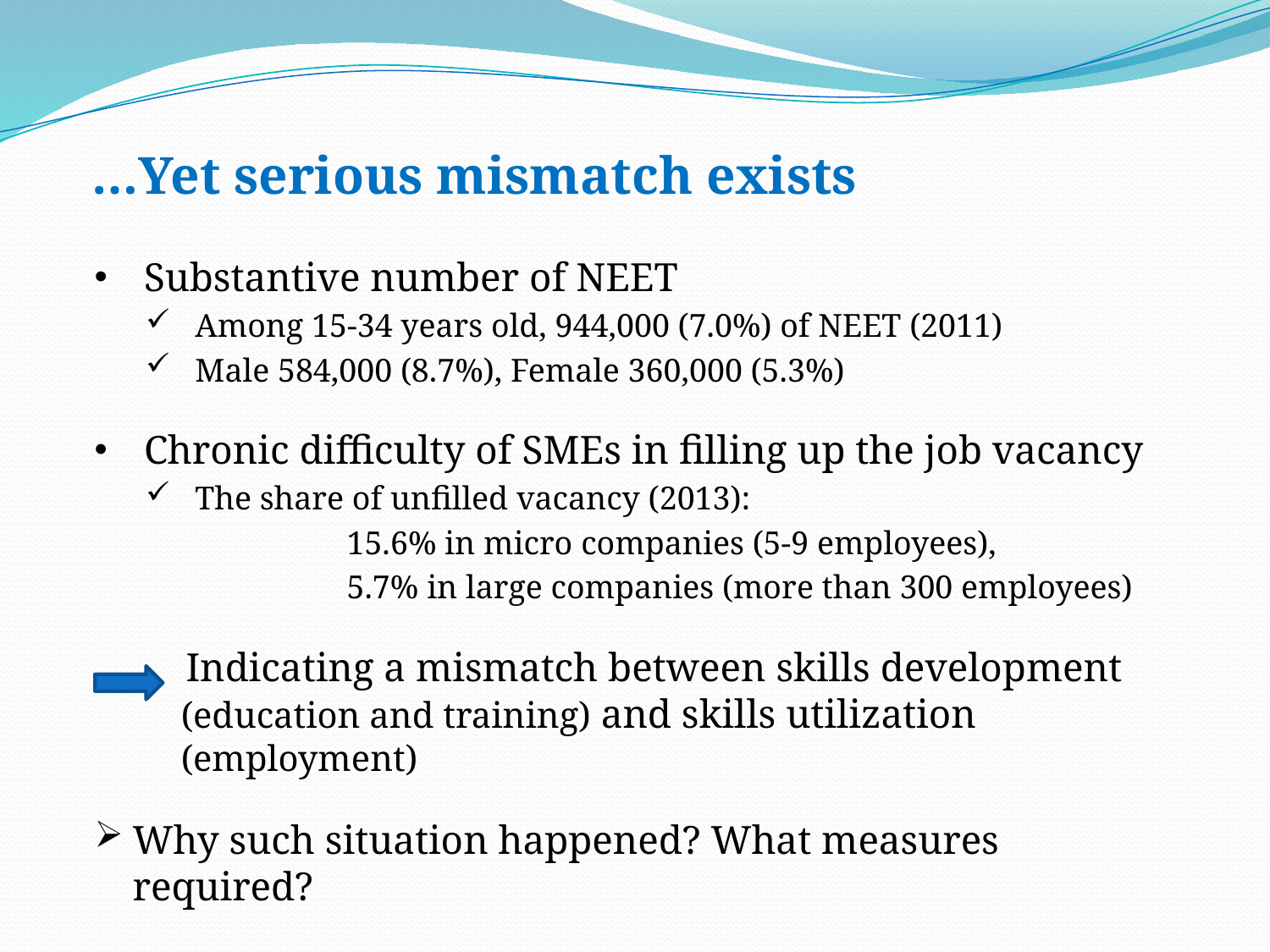

# …Yet serious mismatch exists
Substantive number of NEET
Among 15-34 years old, 944,000 (7.0%) of NEET (2011)
Male 584,000 (8.7%), Female 360,000 (5.3%)

Chronic difficulty of SMEs in filling up the job vacancy
The share of unfilled vacancy (2013):
		   15.6% in micro companies (5-9 employees),
		   5.7% in large companies (more than 300 employees)

         Indicating a mismatch between skills development (education and training) and skills utilization (employment)

Why such situation happened? What measures required?